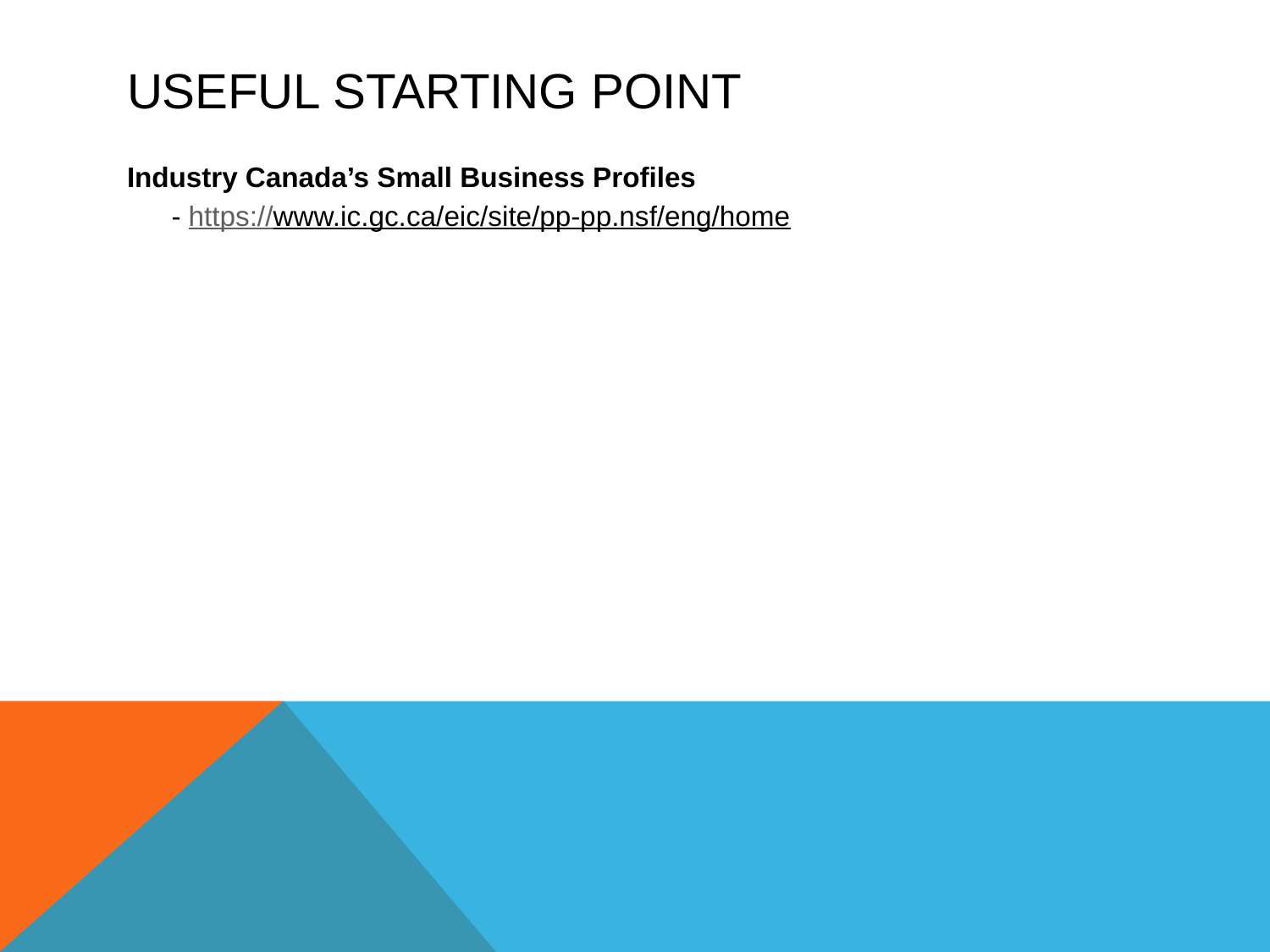

# Useful Starting Point
Industry Canada’s Small Business Profiles
- https://www.ic.gc.ca/eic/site/pp-pp.nsf/eng/home